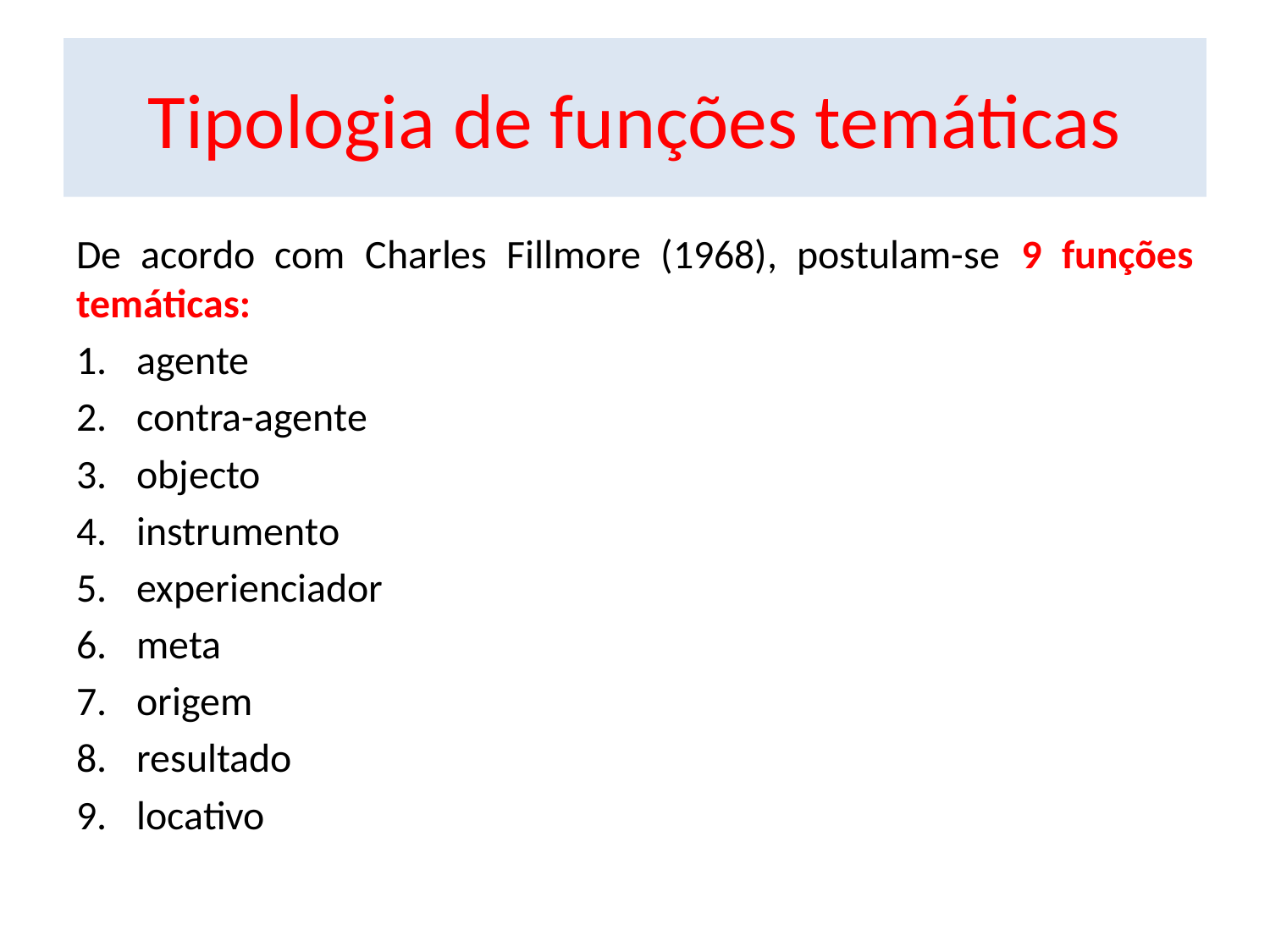

# Tipologia de funções temáticas
De acordo com Charles Fillmore (1968), postulam-se 9 funções temáticas:
agente
contra-agente
objecto
instrumento
experienciador
meta
origem
resultado
locativo